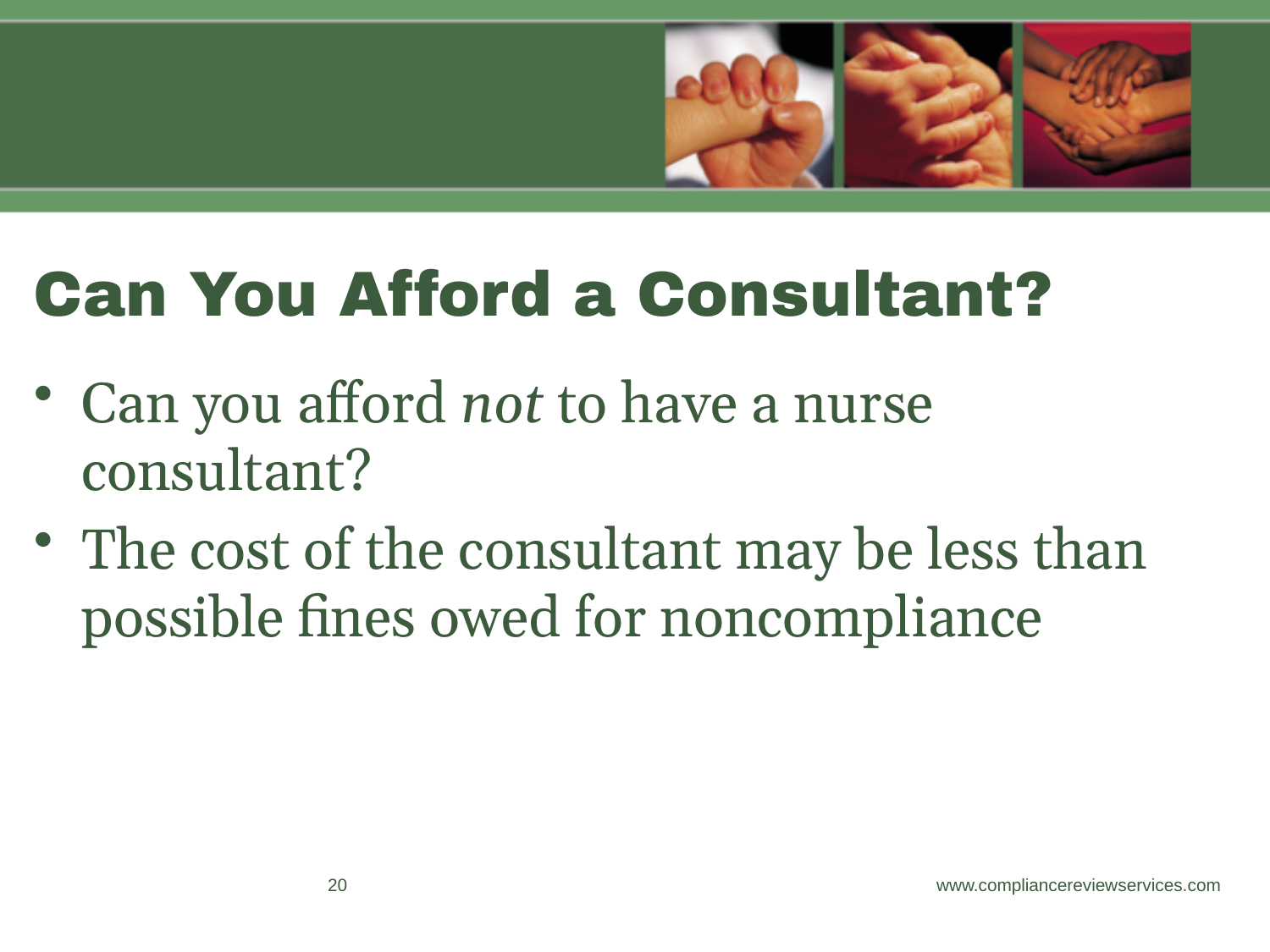

# Can You Afford a Consultant?
Can you afford not to have a nurse consultant?
The cost of the consultant may be less than possible fines owed for noncompliance

20
www.compliancereviewservices.com